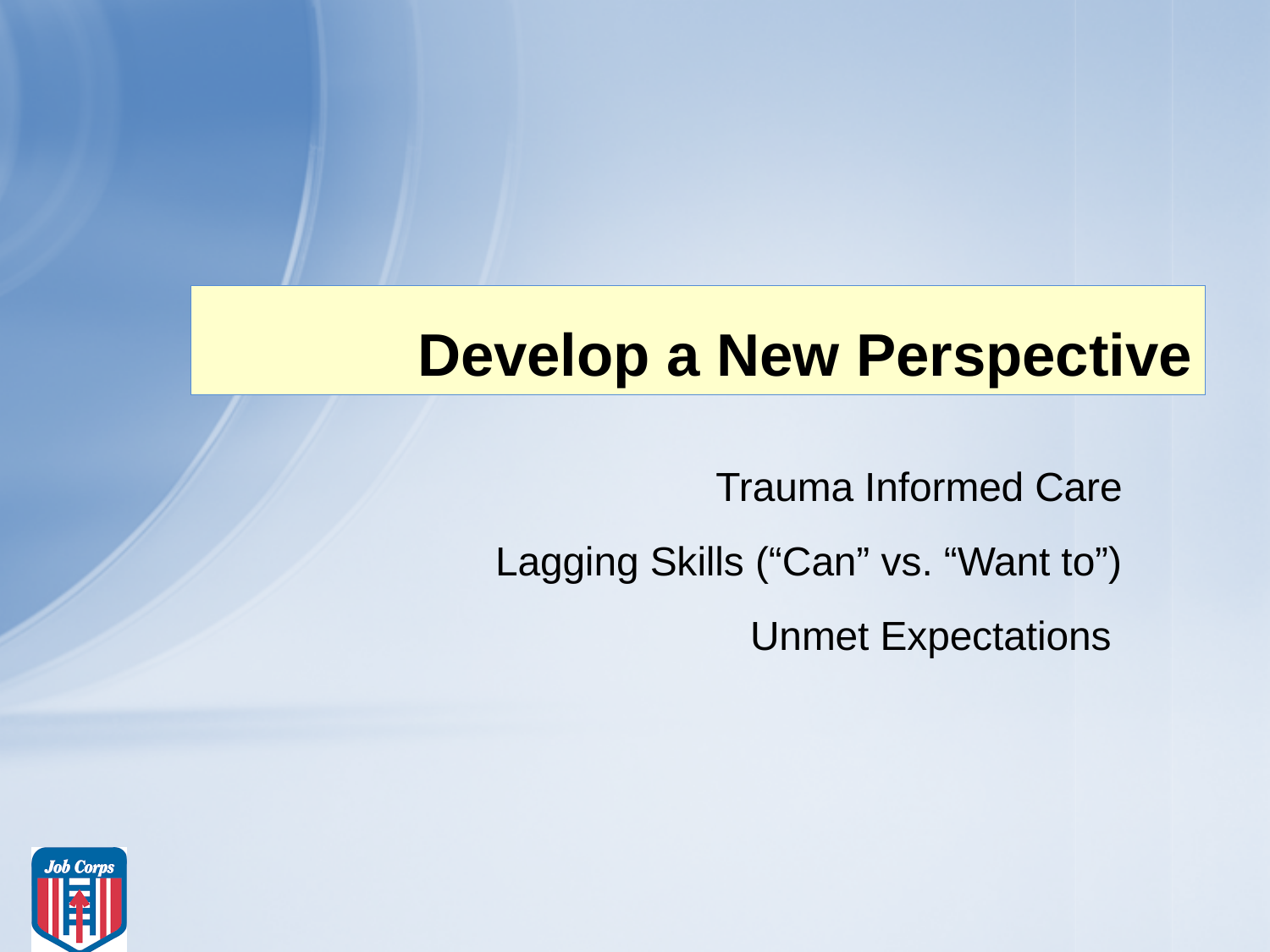

# Develop a New Perspective
Trauma Informed Care
Lagging Skills (“Can” vs. “Want to”)
Unmet Expectations